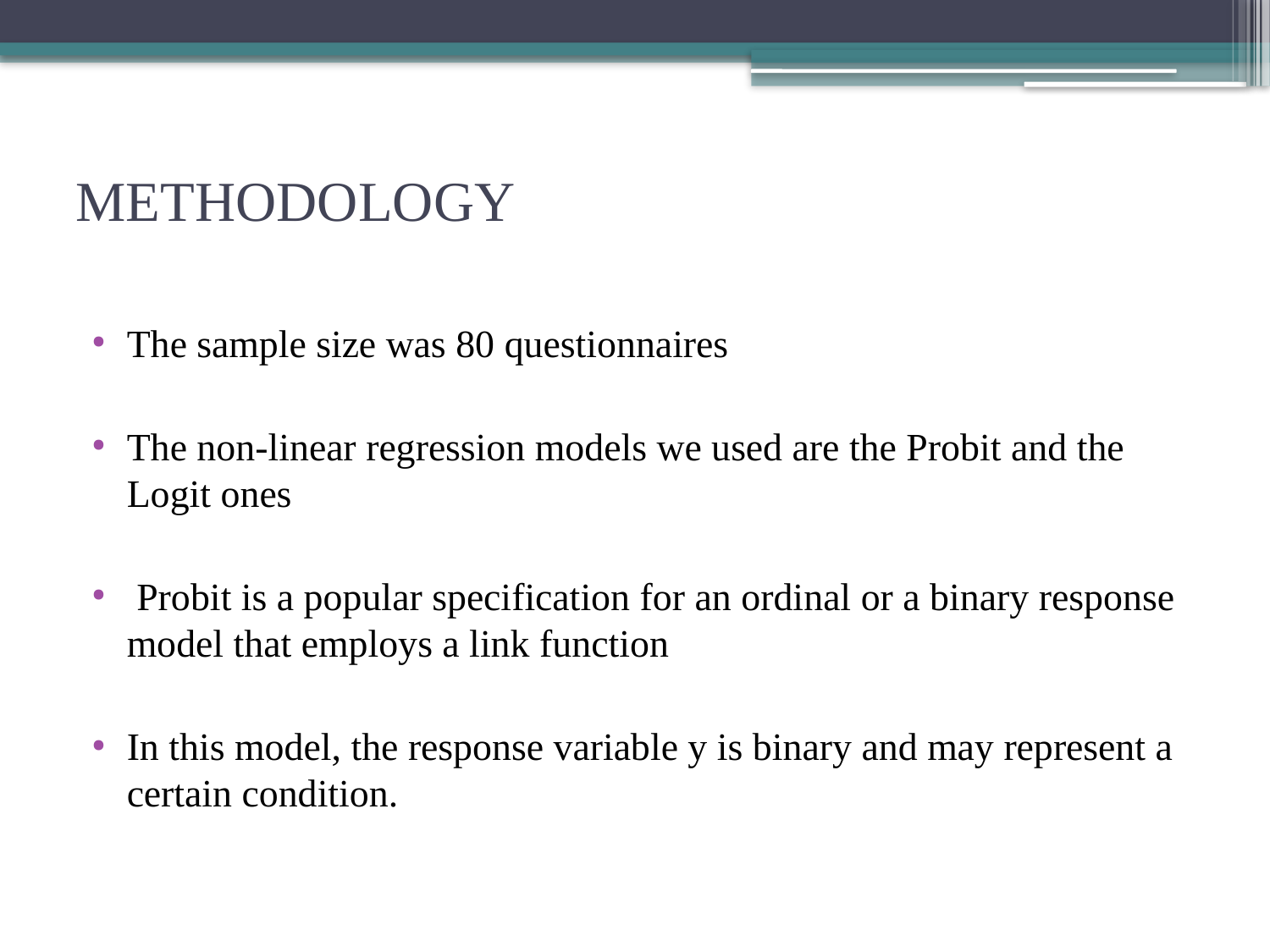

# methodology
The sample size was 80 questionnaires

The non-linear regression models we used are the Probit and the Logit ones

 Probit is a popular specification for an ordinal or a binary response model that employs a link function

In this model, the response variable y is binary and may represent a certain condition.